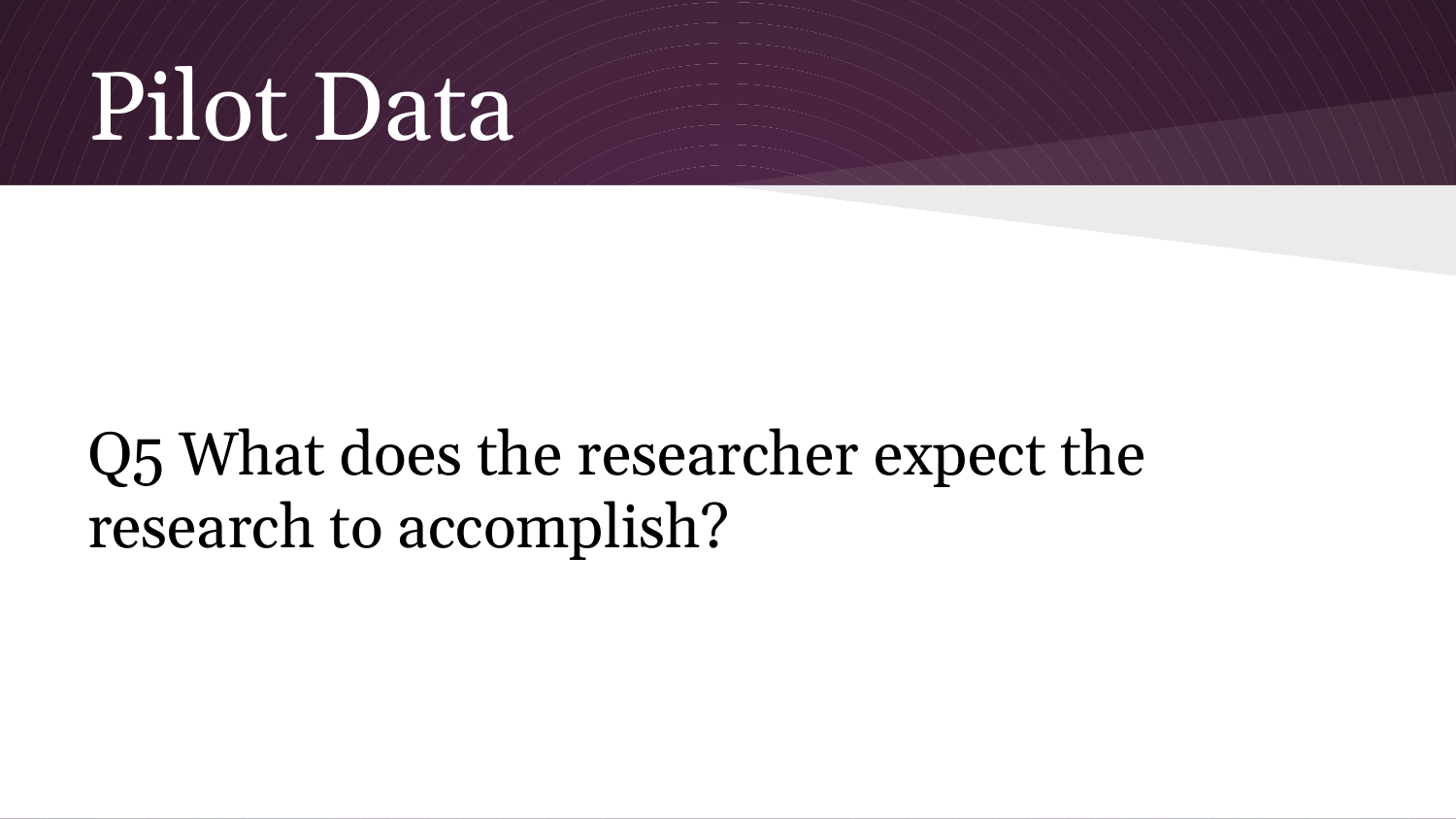

# Pilot Data
Q5 What does the researcher expect the research to accomplish?